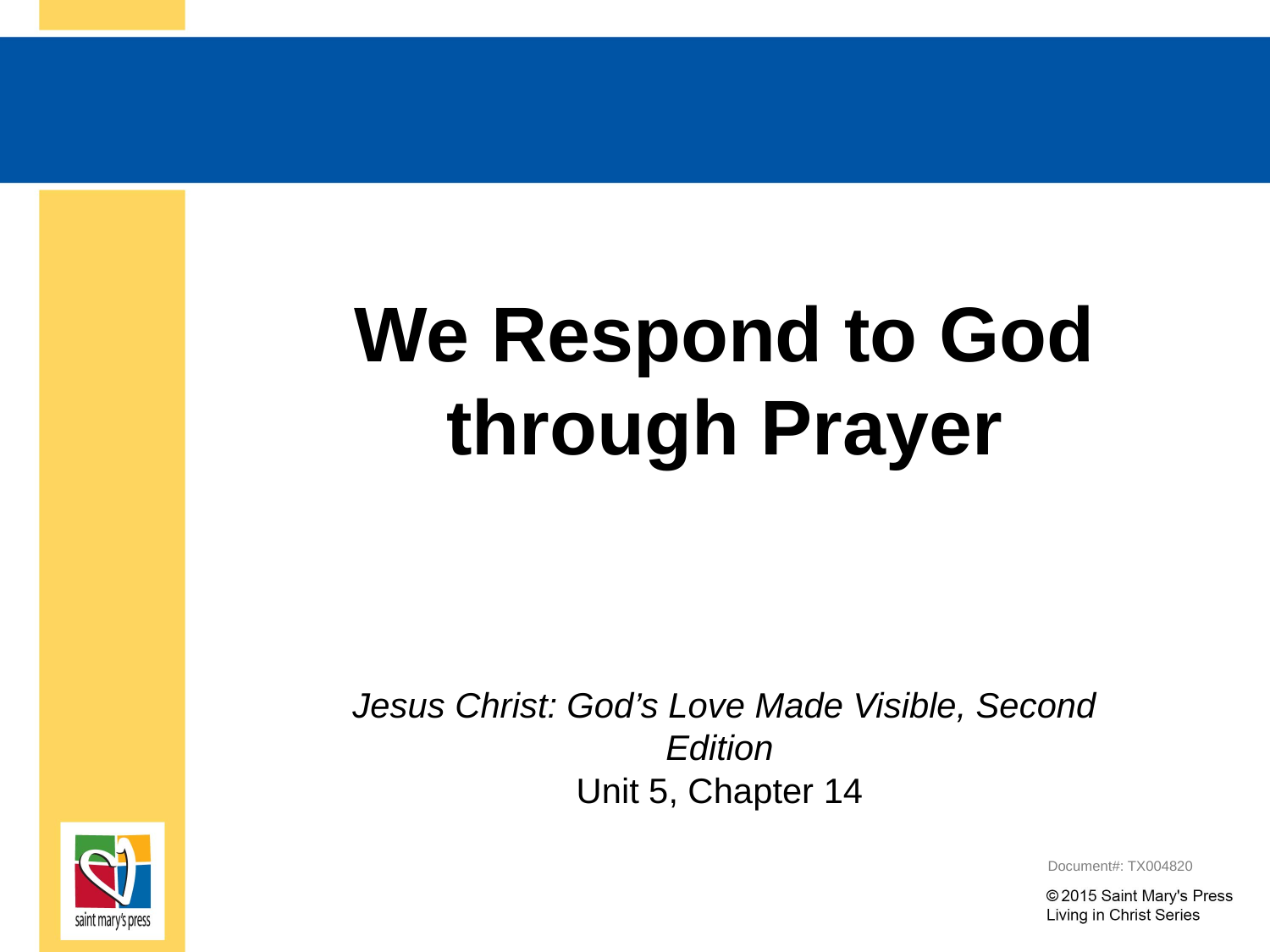

# We Respond to God through Prayer
 Jesus Christ: God’s Love Made Visible, Second Edition
Unit 5, Chapter 14
Document#: TX004820